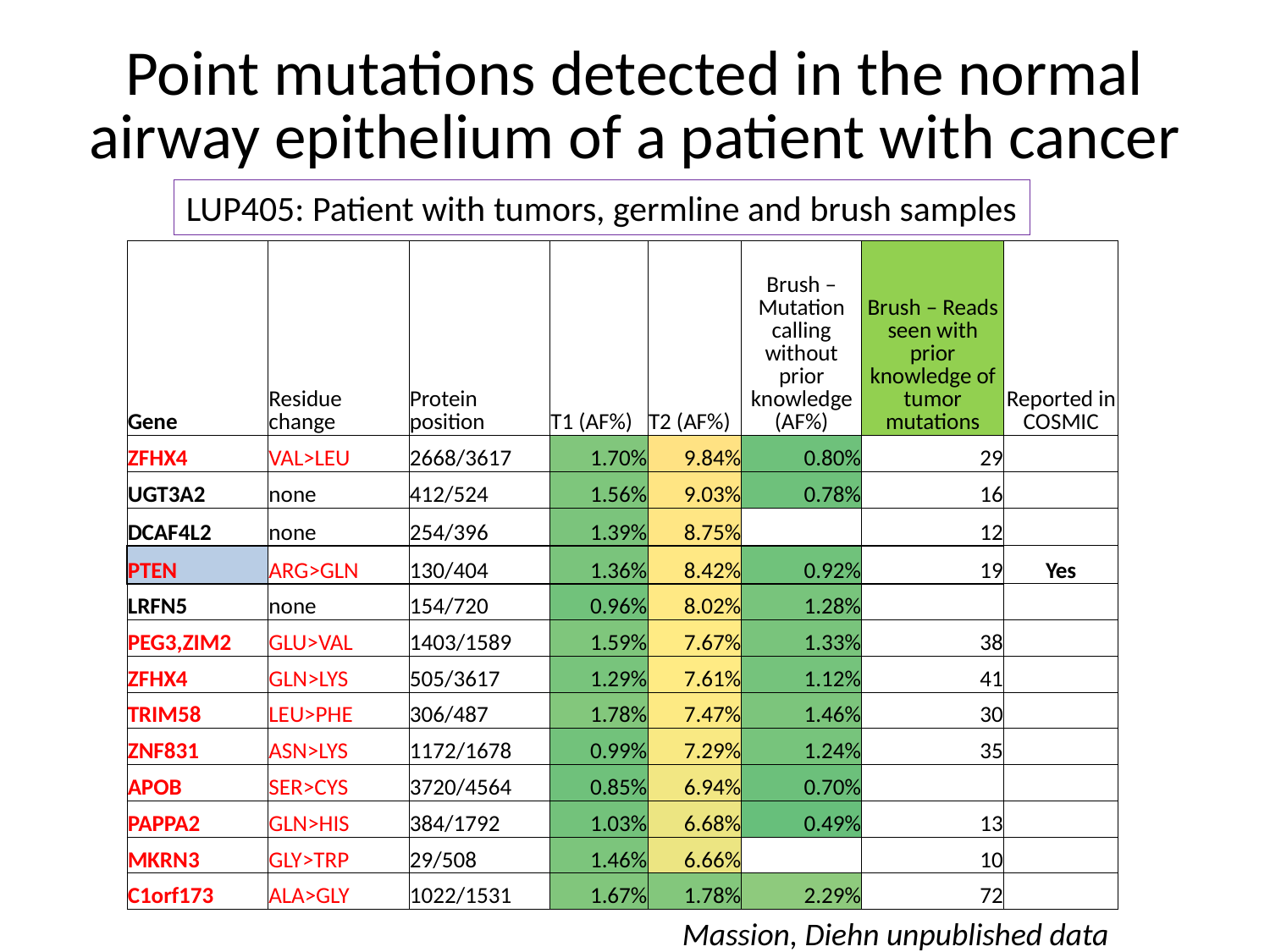

Point mutations detected in the normal airway epithelium of a patient with cancer
LUP405: Patient with tumors, germline and brush samples
| Gene | Residue change | Protein position | T1 (AF%) | T2 (AF%) | Brush – Mutation calling without prior knowledge (AF%) | Brush – Reads seen with prior knowledge of tumor mutations | Reported in COSMIC |
| --- | --- | --- | --- | --- | --- | --- | --- |
| ZFHX4 | VAL>LEU | 2668/3617 | 1.70% | 9.84% | 0.80% | 29 |  |
| UGT3A2 | none | 412/524 | 1.56% | 9.03% | 0.78% | 16 |  |
| DCAF4L2 | none | 254/396 | 1.39% | 8.75% |  | 12 |  |
| PTEN | ARG>GLN | 130/404 | 1.36% | 8.42% | 0.92% | 19 | Yes |
| LRFN5 | none | 154/720 | 0.96% | 8.02% | 1.28% |  |  |
| PEG3,ZIM2 | GLU>VAL | 1403/1589 | 1.59% | 7.67% | 1.33% | 38 |  |
| ZFHX4 | GLN>LYS | 505/3617 | 1.29% | 7.61% | 1.12% | 41 |  |
| TRIM58 | LEU>PHE | 306/487 | 1.78% | 7.47% | 1.46% | 30 |  |
| ZNF831 | ASN>LYS | 1172/1678 | 0.99% | 7.29% | 1.24% | 35 |  |
| APOB | SER>CYS | 3720/4564 | 0.85% | 6.94% | 0.70% |  |  |
| PAPPA2 | GLN>HIS | 384/1792 | 1.03% | 6.68% | 0.49% | 13 |  |
| MKRN3 | GLY>TRP | 29/508 | 1.46% | 6.66% |  | 10 |  |
| C1orf173 | ALA>GLY | 1022/1531 | 1.67% | 1.78% | 2.29% | 72 |  |
Massion, Diehn unpublished data